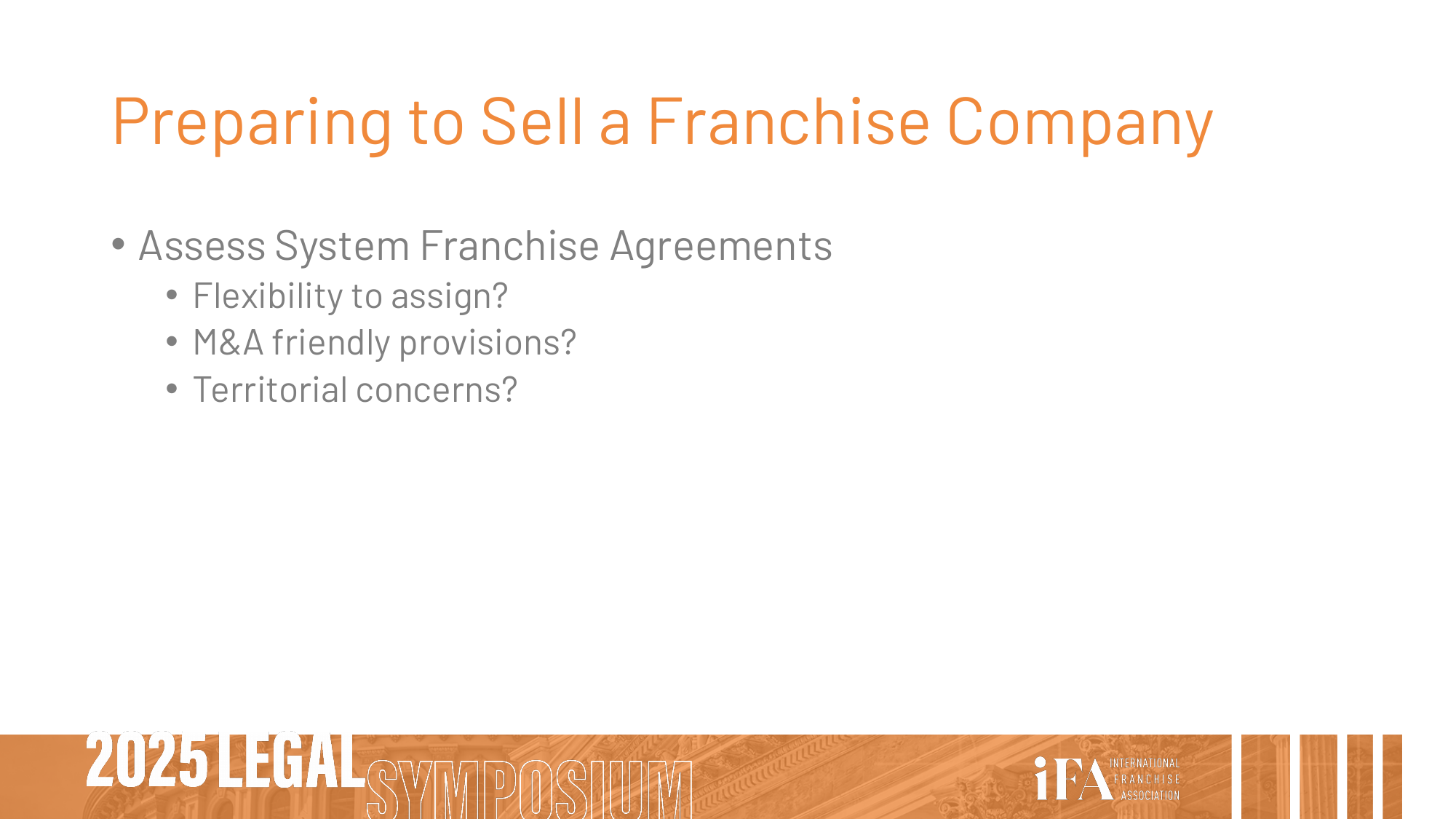

# Preparing to Sell a Franchise Company
Assess System Franchise Agreements
Flexibility to assign?
M&A friendly provisions?
Territorial concerns?